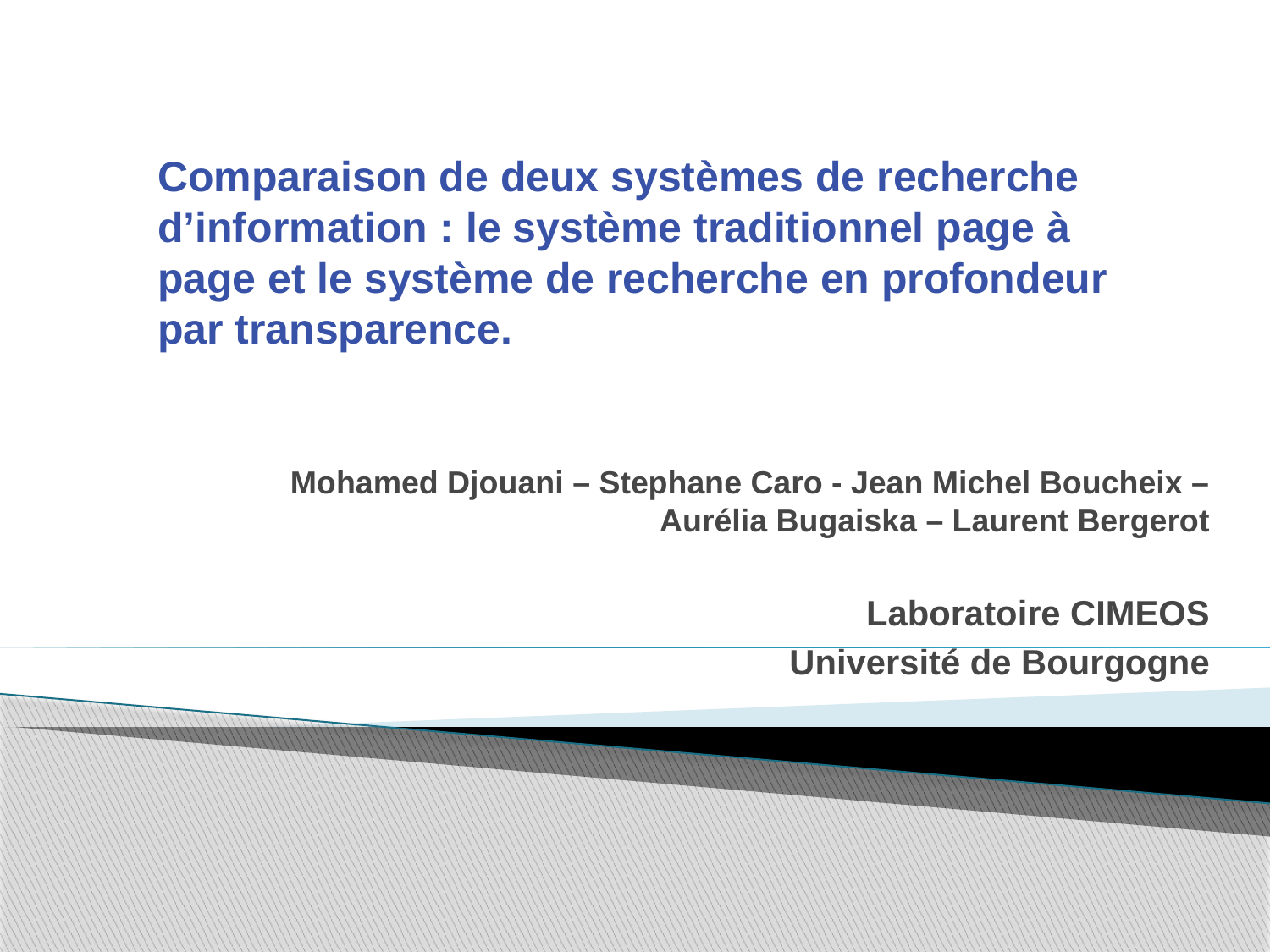

# Comparaison de deux systèmes de recherche d’information : le système traditionnel page à page et le système de recherche en profondeur par transparence.
Mohamed Djouani – Stephane Caro - Jean Michel Boucheix – Aurélia Bugaiska – Laurent Bergerot

Laboratoire CIMEOS
Université de Bourgogne